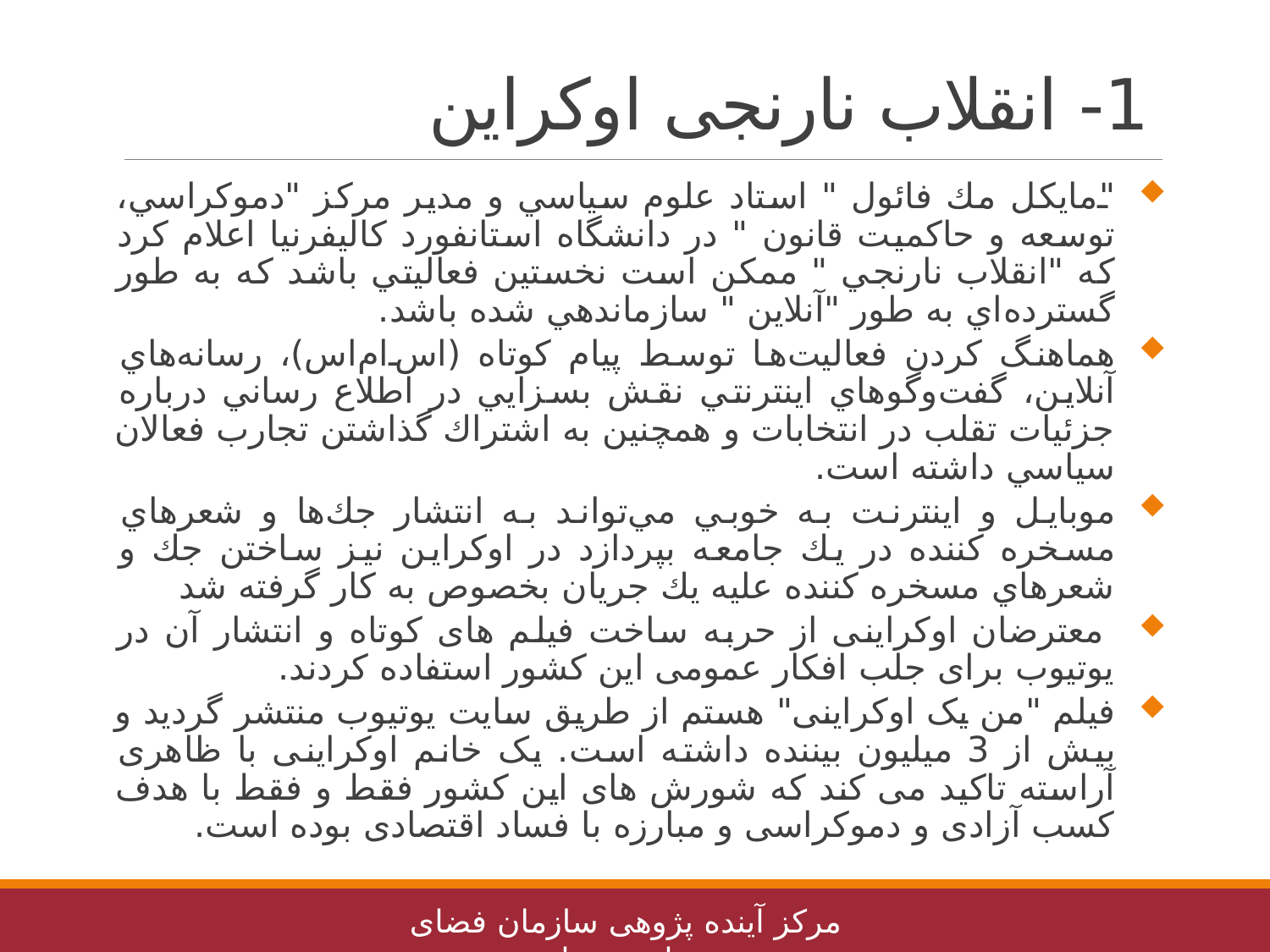

# 1- انقلاب نارنجی اوکراین
"مايكل مك فائول " استاد علوم سياسي و مدير مركز "دموكراسي، توسعه و حاكميت قانون " در دانشگاه استانفورد كاليفرنيا اعلام كرد كه "انقلاب نارنجي " ممكن است نخستين فعاليتي باشد كه به طور گسترده‌اي به طور "آنلاين " سازماندهي شده باشد.
هماهنگ كردن فعاليت‌ها توسط پيام كوتاه (اس‌ام‌اس)، رسانه‌هاي آنلاين، گفت‌وگوهاي اينترنتي نقش بسزايي در اطلاع رساني درباره جزئيات تقلب در انتخابات و همچنين به اشتراك گذاشتن تجارب فعالان سياسي داشته است.
موبايل و اينترنت به خوبي مي‌تواند به انتشار جك‌ها و شعرهاي مسخره كننده در يك جامعه بپردازد در اوكراين نيز ساختن جك و شعرهاي مسخره كننده عليه يك جريان بخصوص به كار گرفته شد
 معترضان اوکراینی از حربه ساخت فیلم های کوتاه و انتشار آن در یوتیوب برای جلب افکار عمومی این کشور استفاده کردند.
فیلم "من یک اوکراینی" هستم از طریق سایت یوتیوب منتشر گردید و بیش از 3 میلیون بیننده داشته است. یک خانم اوکراینی با ظاهری آراسته تاکید می کند که شورش های این کشور فقط و فقط با هدف کسب آزادی و دموکراسی و مبارزه با فساد اقتصادی بوده است.